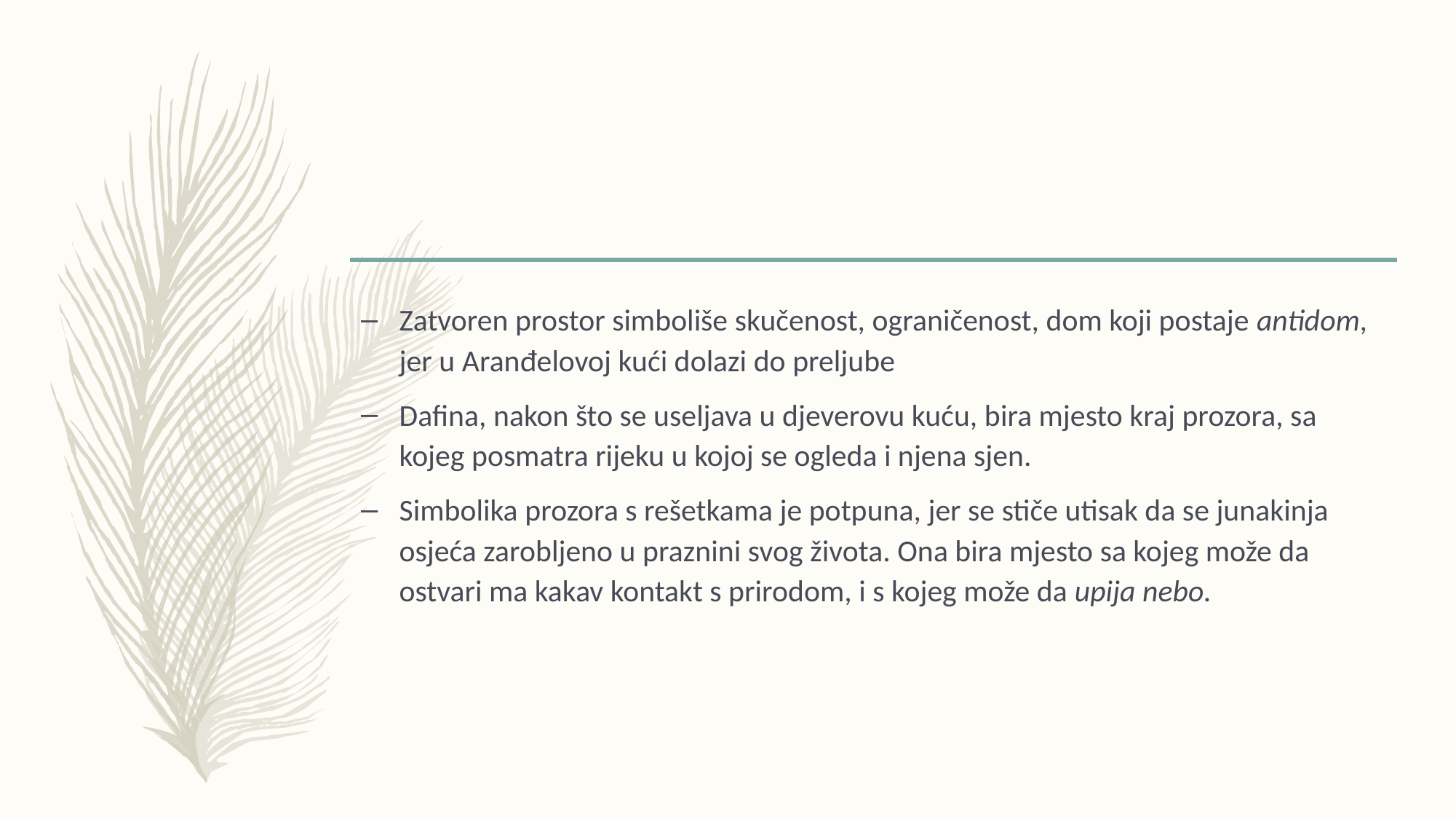

Zatvoren prostor simboliše skučenost, ograničenost, dom koji postaje antidom, jer u Aranđelovoj kući dolazi do preljube
Dafina, nakon što se useljava u djeverovu kuću, bira mjesto kraj prozora, sa kojeg posmatra rijeku u kojoj se ogleda i njena sjen.
Simbolika prozora s rešetkama je potpuna, jer se stiče utisak da se junakinja osjeća zarobljeno u praznini svog života. Ona bira mjesto sa kojeg može da ostvari ma kakav kontakt s prirodom, i s kojeg može da upija nebo.